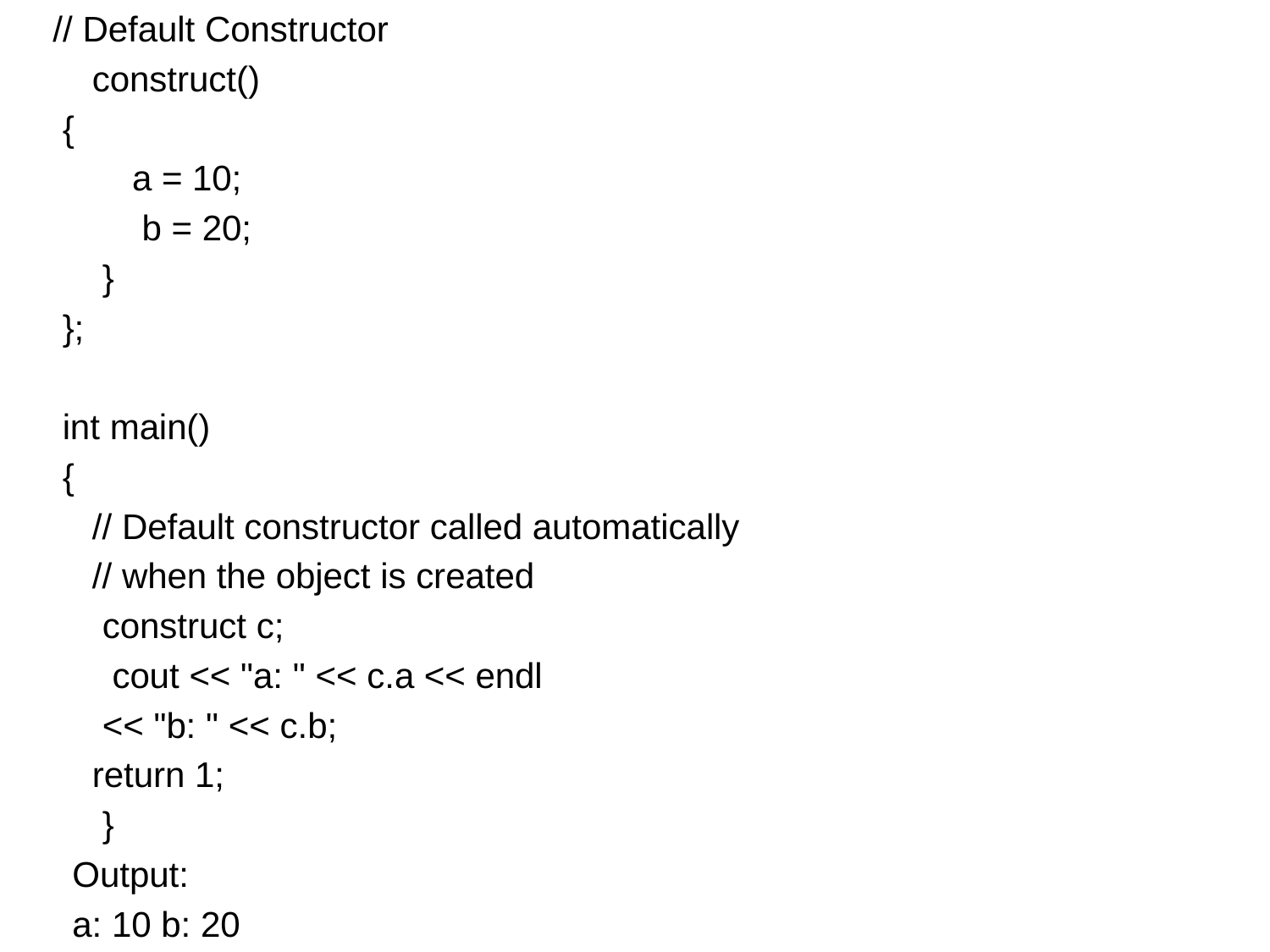

// Default Constructor
        construct()
     {
            a = 10;
             b = 20;
         }
     };

     int main()
     {
        // Default constructor called automatically
        // when the object is created
         construct c;
          cout << "a: " << c.a << endl
         << "b: " << c.b;
        return 1;
         }
      Output:
      a: 10 b: 20